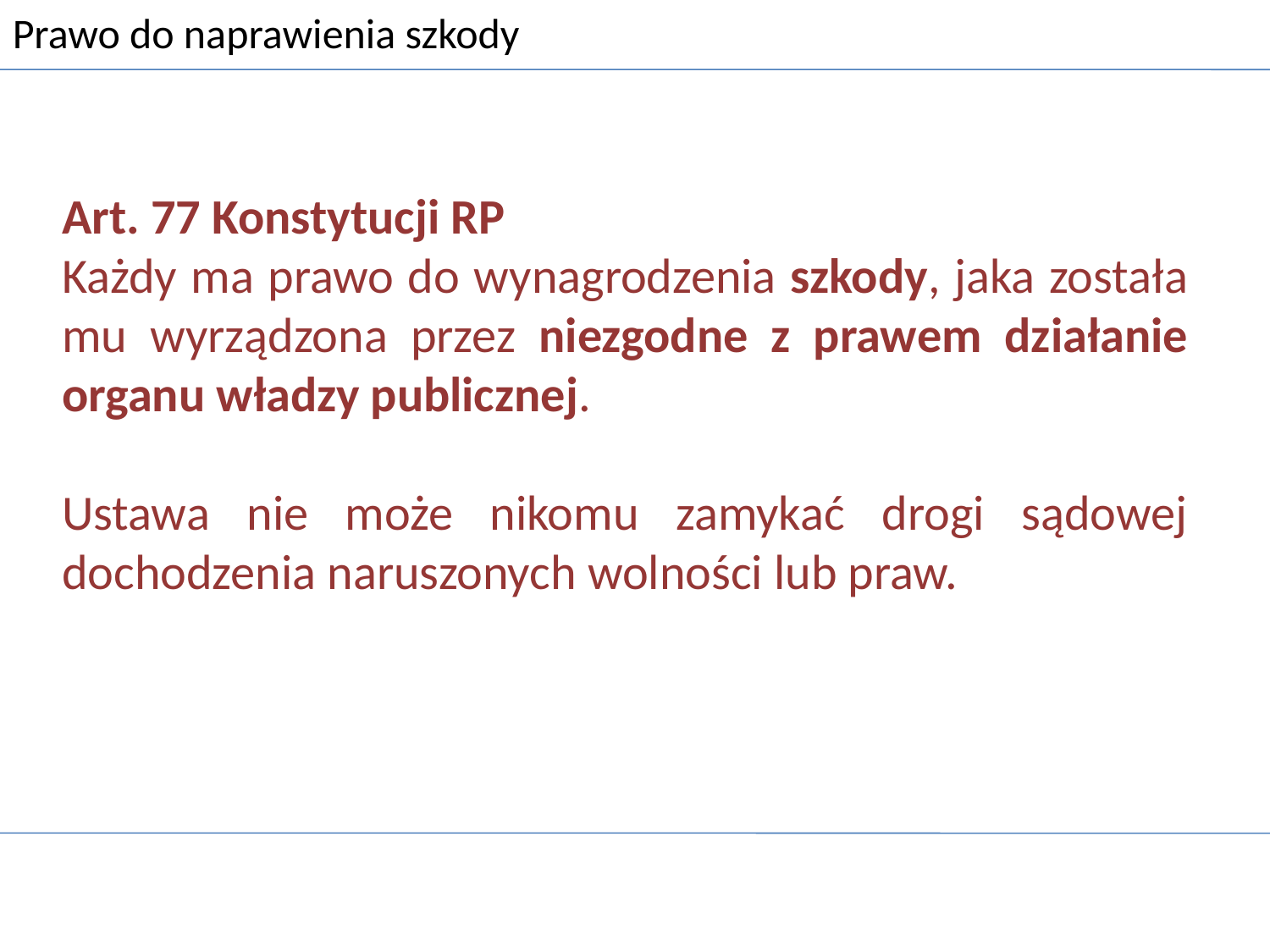

Prawo do naprawienia szkody

Art. 77 Konstytucji RP
Każdy ma prawo do wynagrodzenia szkody, jaka została mu wyrządzona przez niezgodne z prawem działanie organu władzy publicznej.

Ustawa nie może nikomu zamykać drogi sądowej dochodzenia naruszonych wolności lub praw.